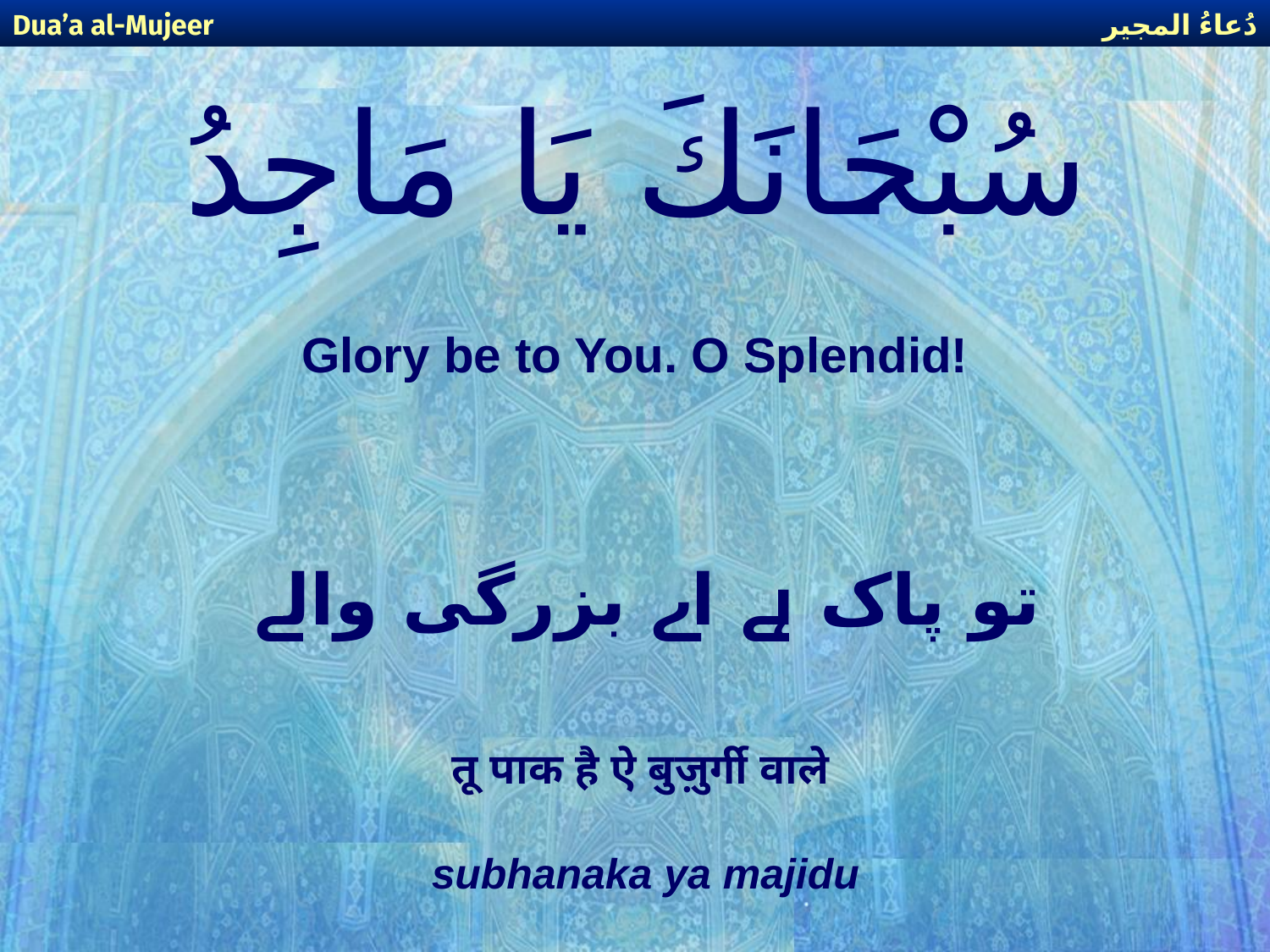

دُعاءُ المجير
Dua’a al-Mujeer
# سُبْحَانَكَ يَا مَاجِدُ
Glory be to You. O Splendid!
تو پاک ہے اے بزرگی والے
तू पाक है ऐ बुज़ुर्गी वाले
subhanaka ya majidu